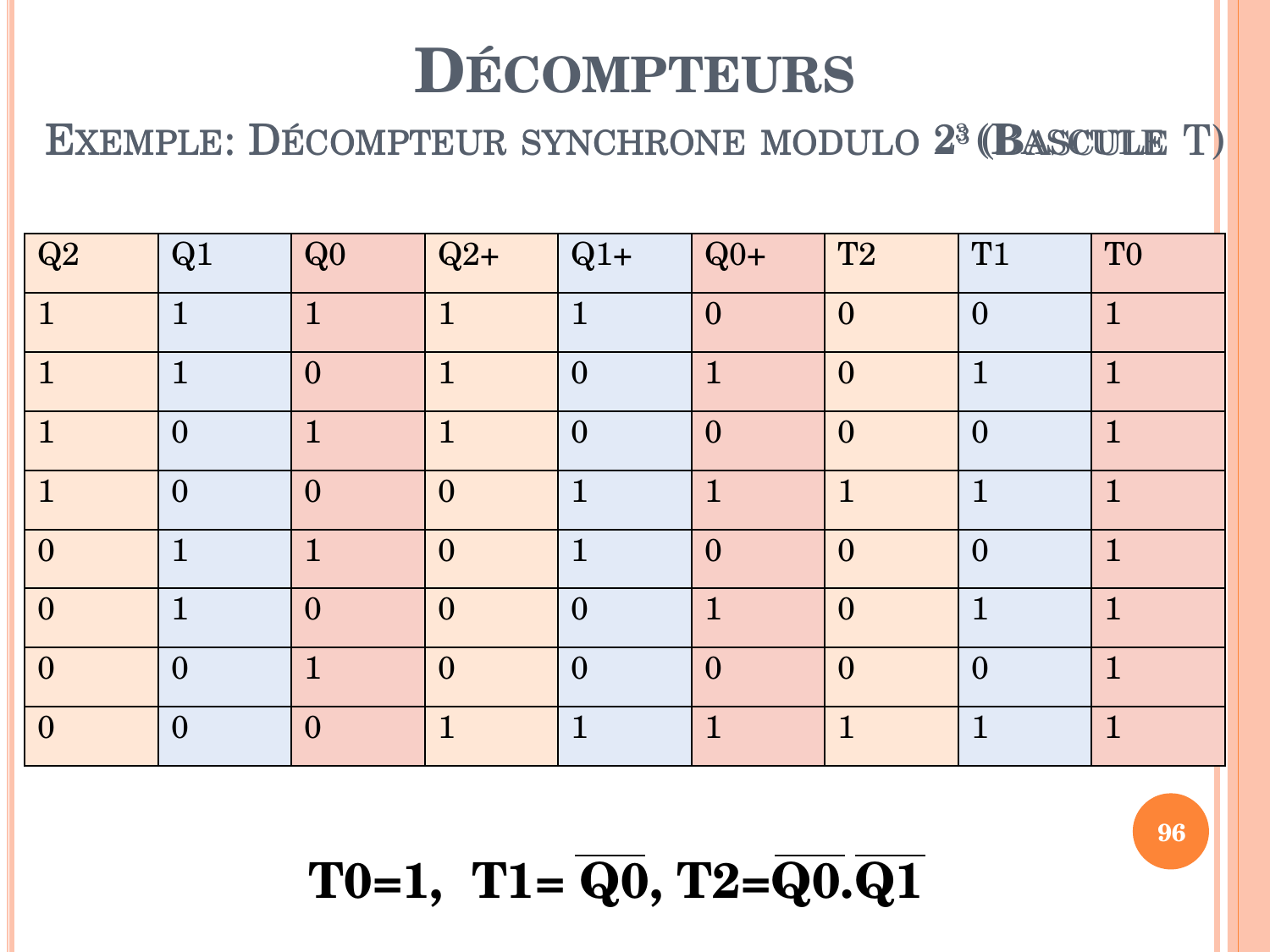

DÉCOMPTEURS
EXEMPLE: DÉCOMPTEUR SYNCHRONE MODULO 23 (BASCULE

23
EXEMPLE: DÉCOMPTEUR SYNCHRONE MODULO
(BASCULE T)

Q2
Q1
Q0
Q2+
Q1+
Q0+
T2
T1
T0

1
1
1
1
1
0
0
0
1

1
1
0
1
0
1
0
1
1

1
0
1
1
0
0
0
0
1

1
0
0
0
1
1
1
1
1

0
1
1
0
1
0
0
0
1

0
1
0
0
0
1
0
1
1

0
0
1
0
0
0
0
0
1

0
0
0
1
1
1
1
1
1

96
T0=1, T1= Q0, T2=Q0.Q1